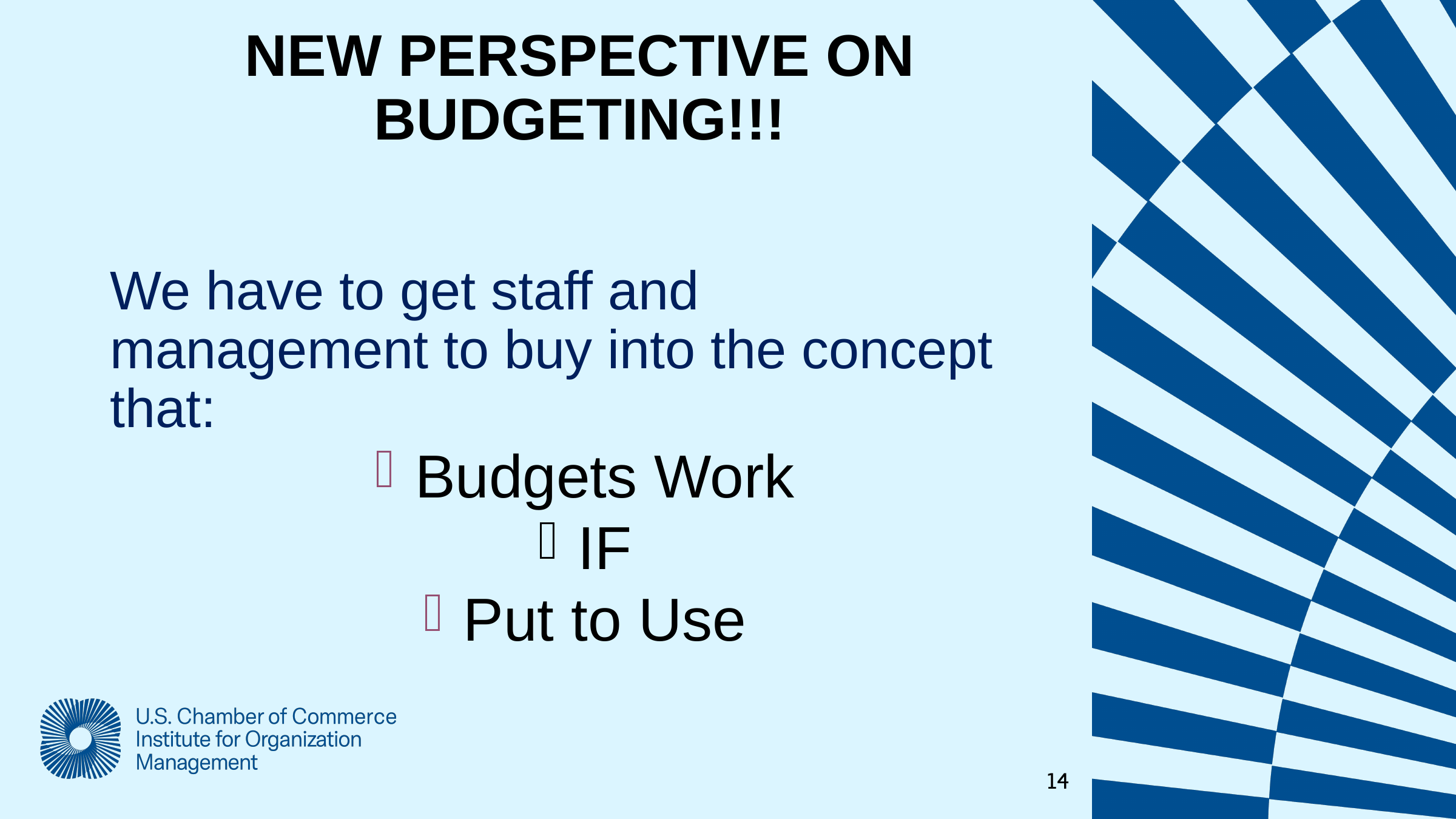

NEW PERSPECTIVE ON BUDGETING!!!

We have to get staff and management to buy into the concept that:
 Budgets Work
 IF
 Put to Use
14